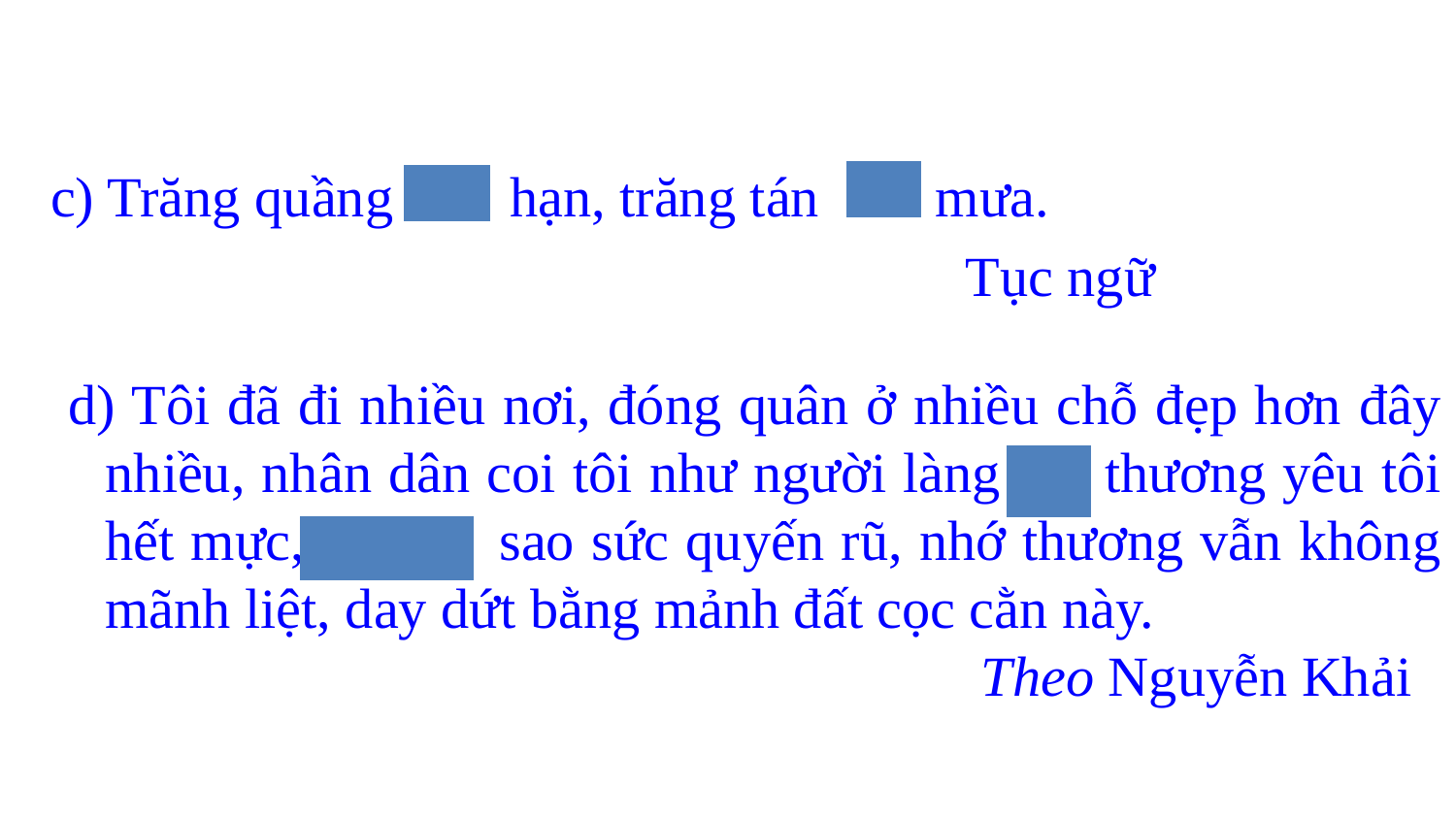

c) Trăng quầng  thì  hạn, trăng tán  thì  mưa.
                                                                 Tục ngữ

 d) Tôi đã đi nhiều nơi, đóng quân ở nhiều chỗ đẹp hơn đây nhiều, nhân dân coi tôi như người làng và  thương yêu tôi hết mực, nhưng  sao sức quyến rũ, nhớ thương vẫn không mãnh liệt, day dứt bằng mảnh đất cọc cằn này.
				                          Theo Nguyễn Khải